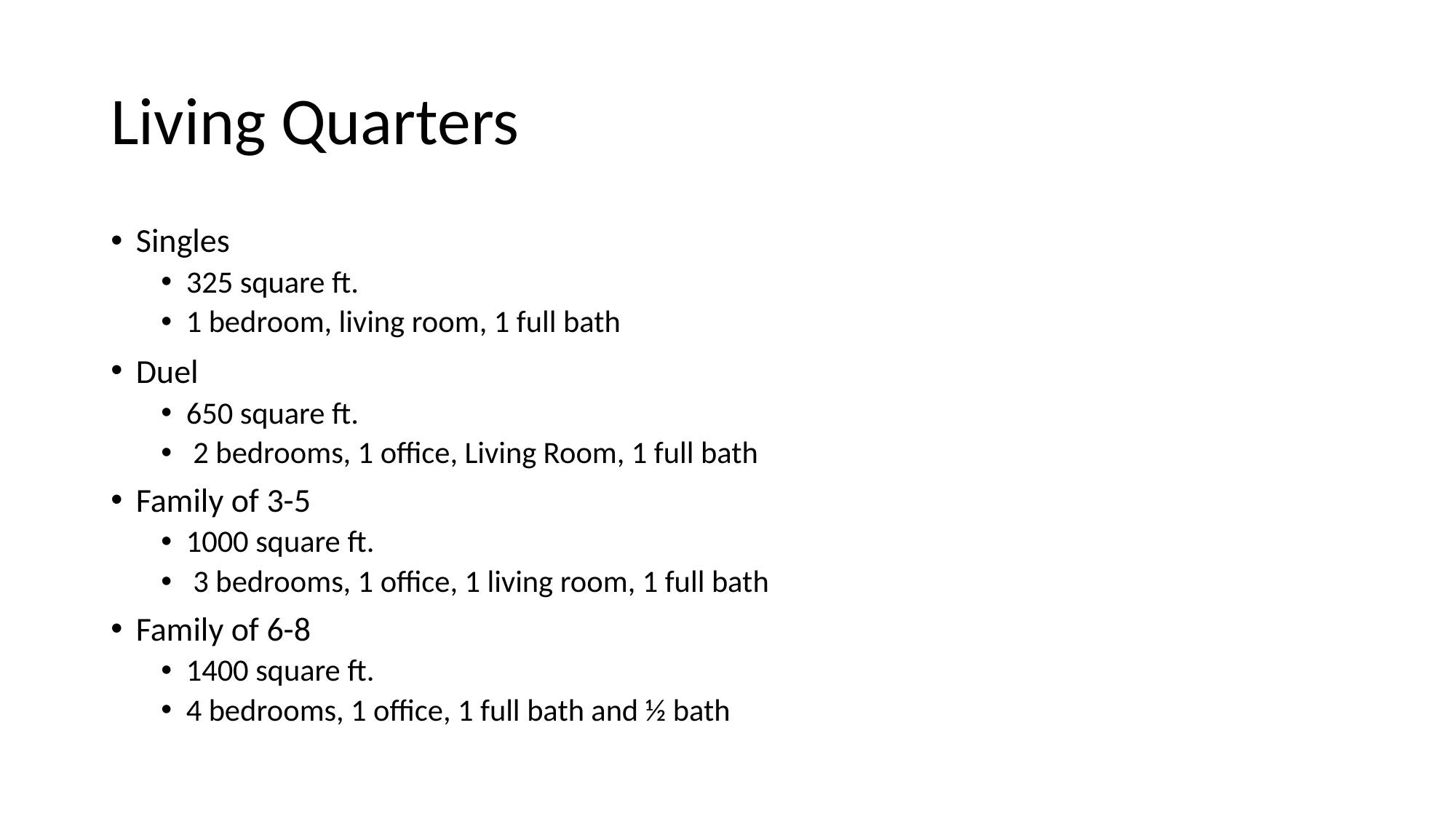

# Living Quarters
Singles
325 square ft.
1 bedroom, living room, 1 full bath
Duel
650 square ft.
 2 bedrooms, 1 office, Living Room, 1 full bath
Family of 3-5
1000 square ft.
 3 bedrooms, 1 office, 1 living room, 1 full bath
Family of 6-8
1400 square ft.
4 bedrooms, 1 office, 1 full bath and ½ bath